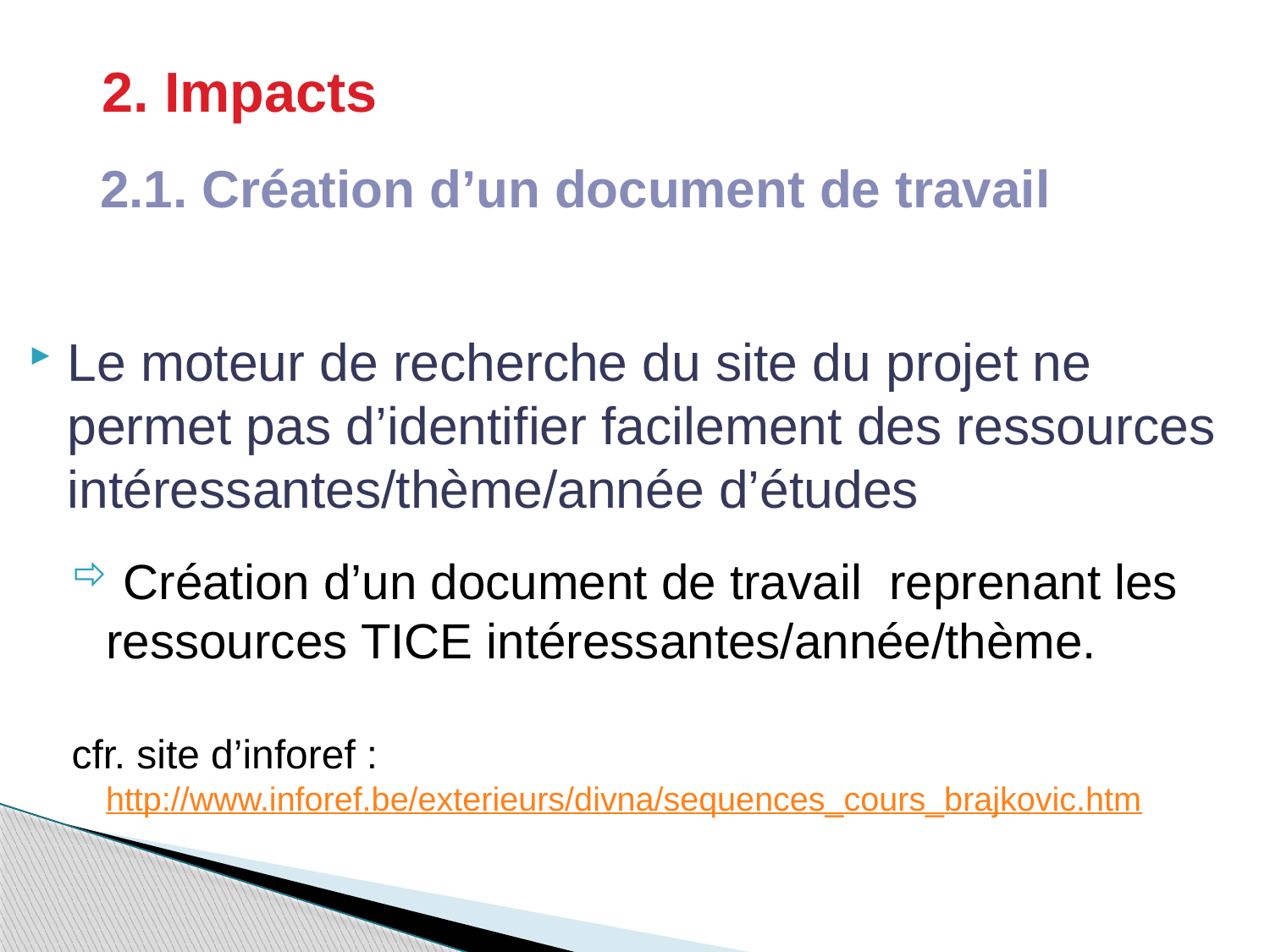

2. Impacts
# 2.1. Création d’un document de travail

Le moteur de recherche du site du projet ne permet pas d’identifier facilement des ressources intéressantes/thème/année d’études

 Création d’un document de travail  reprenant les ressources TICE intéressantes/année/thème.

cfr. site d’inforef : http://www.inforef.be/exterieurs/divna/sequences_cours_brajkovic.htm